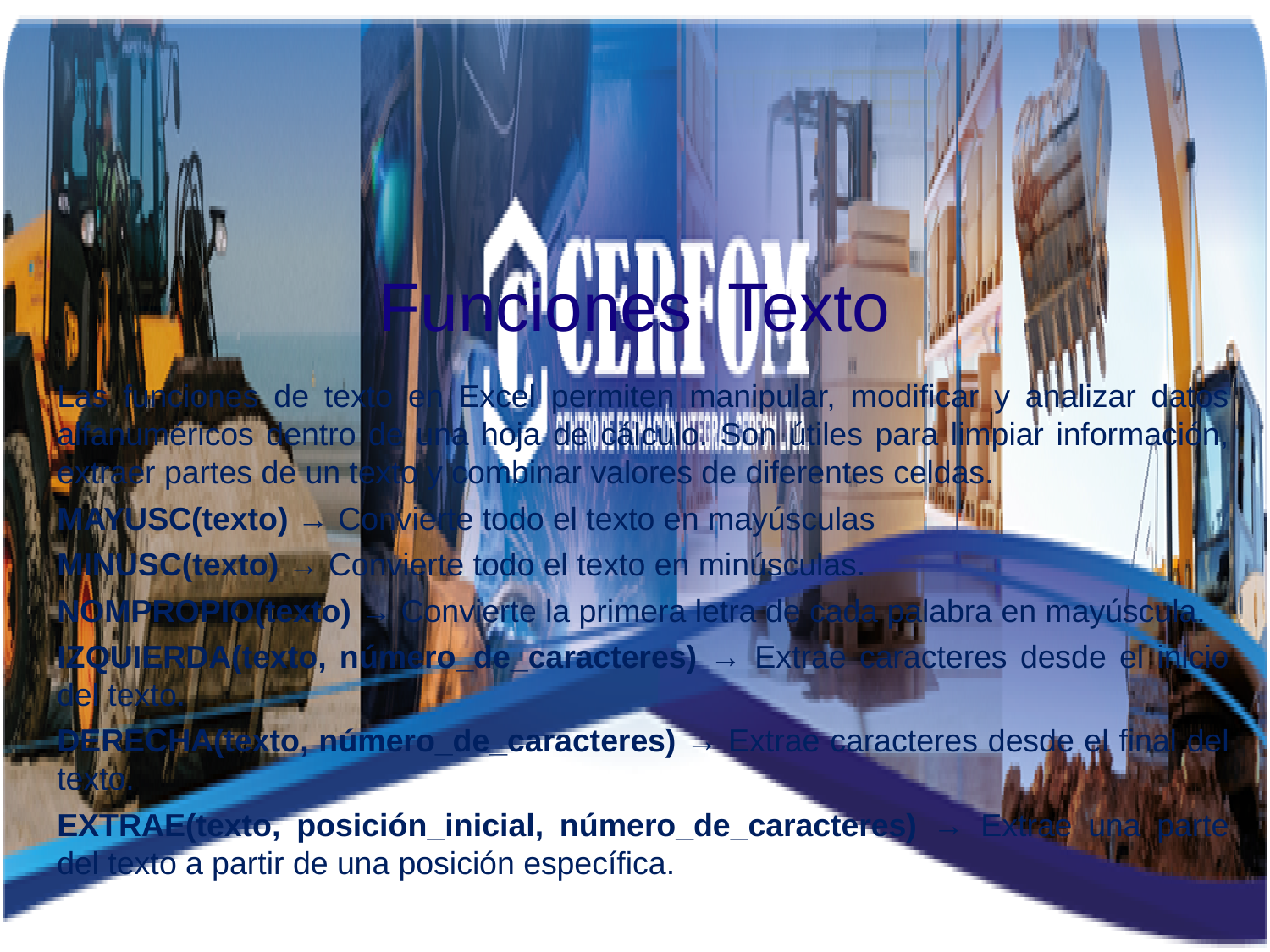

Funciones Texto
Las funciones de texto en Excel permiten manipular, modificar y analizar datos alfanuméricos dentro de una hoja de cálculo. Son útiles para limpiar información, extraer partes de un texto y combinar valores de diferentes celdas.
MAYUSC(texto) → Convierte todo el texto en mayúsculas
MINUSC(texto) → Convierte todo el texto en minúsculas.
NOMPROPIO(texto) → Convierte la primera letra de cada palabra en mayúscula.
IZQUIERDA(texto, número_de_caracteres) → Extrae caracteres desde el inicio del texto.
DERECHA(texto, número_de_caracteres) → Extrae caracteres desde el final del texto.
EXTRAE(texto, posición_inicial, número_de_caracteres) → Extrae una parte del texto a partir de una posición específica.